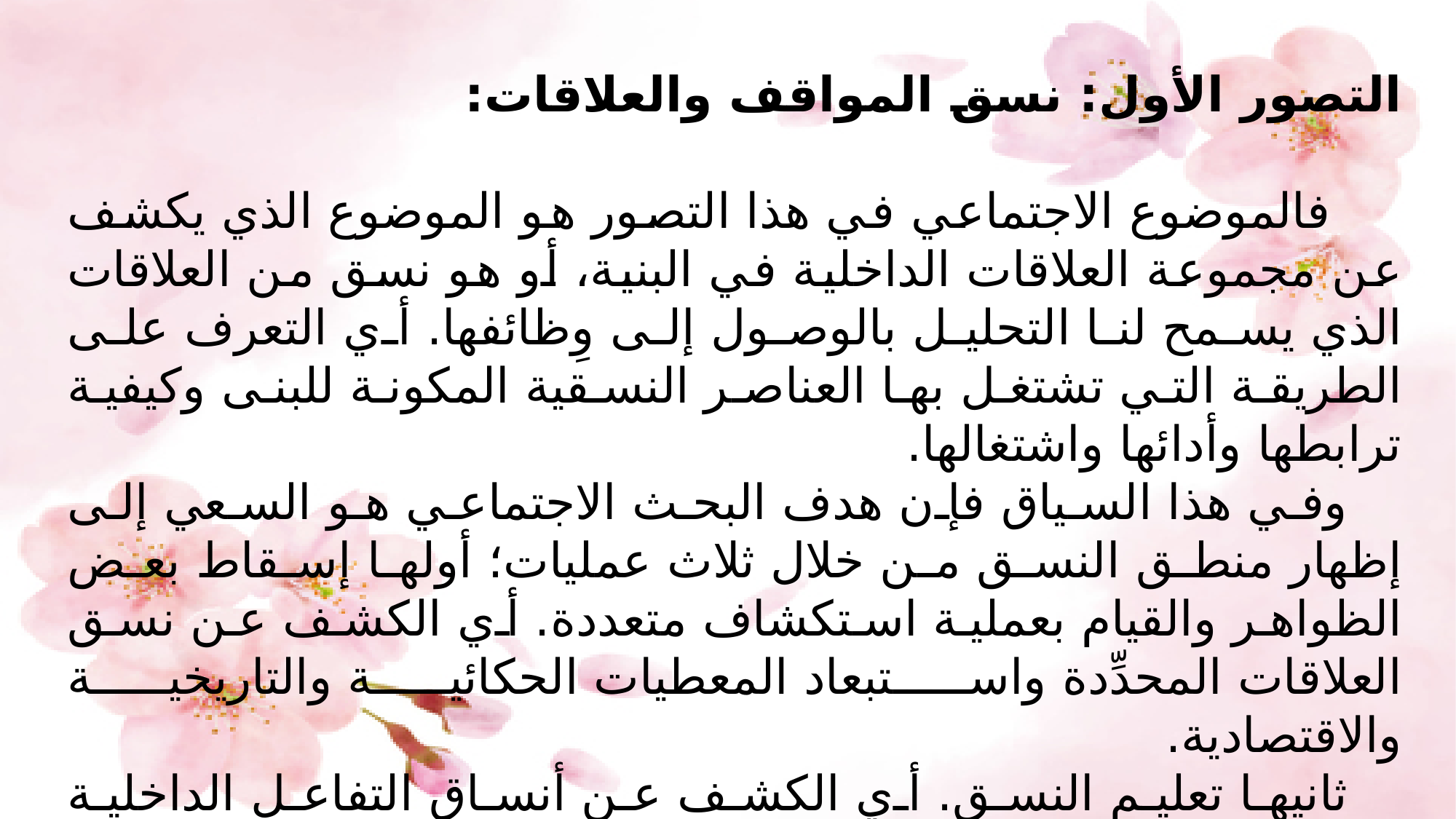

التصور الأول: نسق المواقف والعلاقات:

 فالموضوع الاجتماعي في هذا التصور هو الموضوع الذي يكشف عن مجموعة العلاقات الداخلية في البنية، أو هو نسق من العلاقات الذي يسمح لنا التحليل بالوصول إلى وِظائفها. أي التعرف على الطريقة التي تشتغل بها العناصر النسقية المكونة للبنى وكيفية ترابطها وأدائها واشتغالها.
وفي هذا السياق فإن هدف البحث الاجتماعي هو السعي إلى إظهار منطق النسق من خلال ثلاث عمليات؛ أولها إسقاط بعض الظواهر والقيام بعملية استكشاف متعددة. أي الكشف عن نسق العلاقات المحدِّدة واستبعاد المعطيات الحكائية والتاريخية والاقتصادية.
ثانيها تعليم النسق. أي الكشف عن أنساق التفاعل الداخلية والخارجية معا. فلو أخذنا أنساق المواقف داخل الجامعة مثلا لتوجب علينا النظر في نسقين هما: النسق الداخلي، أي موقف السلطة الجامعية والنسق العلمي الذي يربط الجامعة بالخارج.